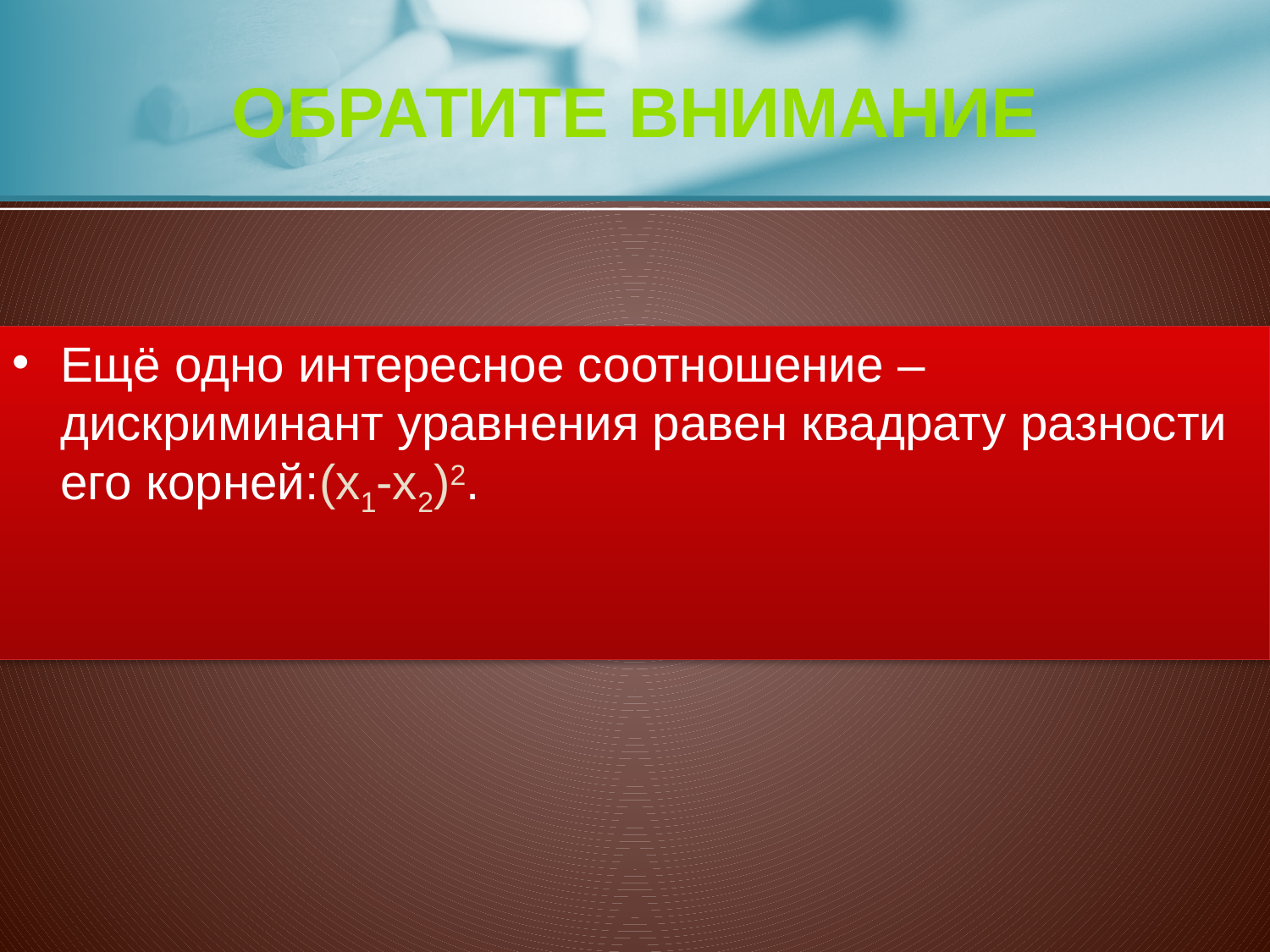

# Обратите внимание
Ещё одно интересное соотношение – дискриминант уравнения равен квадрату разности его корней:(x1-x2)2.